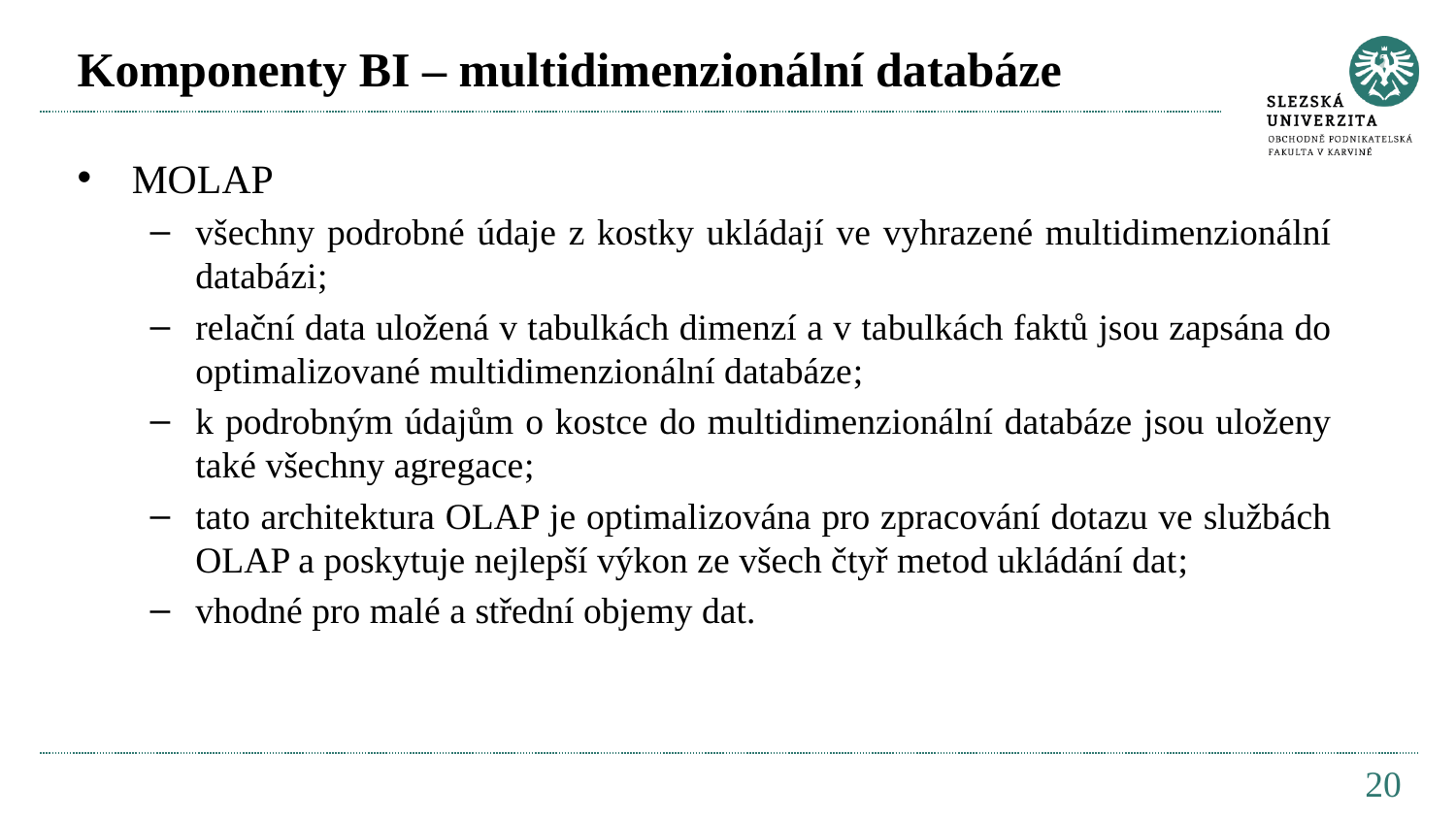

# Komponenty BI – multidimenzionální databáze
MOLAP
všechny podrobné údaje z kostky ukládají ve vyhrazené multidimenzionální databázi;
relační data uložená v tabulkách dimenzí a v tabulkách faktů jsou zapsána do optimalizované multidimenzionální databáze;
k podrobným údajům o kostce do multidimenzionální databáze jsou uloženy také všechny agregace;
tato architektura OLAP je optimalizována pro zpracování dotazu ve službách OLAP a poskytuje nejlepší výkon ze všech čtyř metod ukládání dat;
vhodné pro malé a střední objemy dat.

20